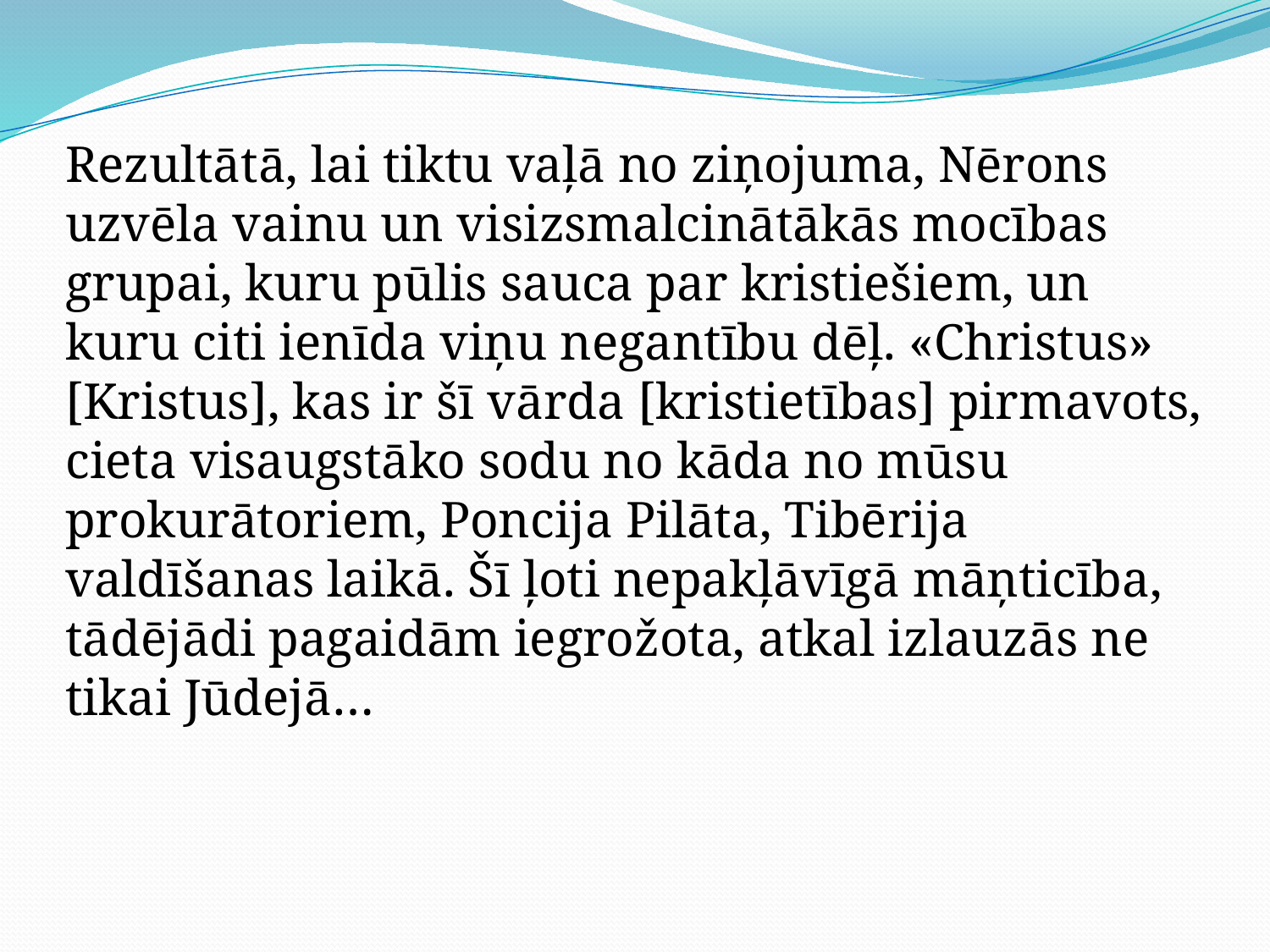

Rezultātā, lai tiktu vaļā no ziņojuma, Nērons uzvēla vainu un visizsmalcinātākās mocības grupai, kuru pūlis sauca par kristiešiem, un kuru citi ienīda viņu negantību dēļ. «Christus» [Kristus], kas ir šī vārda [kristietības] pirmavots, cieta visaugstāko sodu no kāda no mūsu prokurātoriem, Poncija Pilāta, Tibērija valdīšanas laikā. Šī ļoti nepakļāvīgā māņticība, tādējādi pagaidām iegrožota, atkal izlauzās ne tikai Jūdejā…